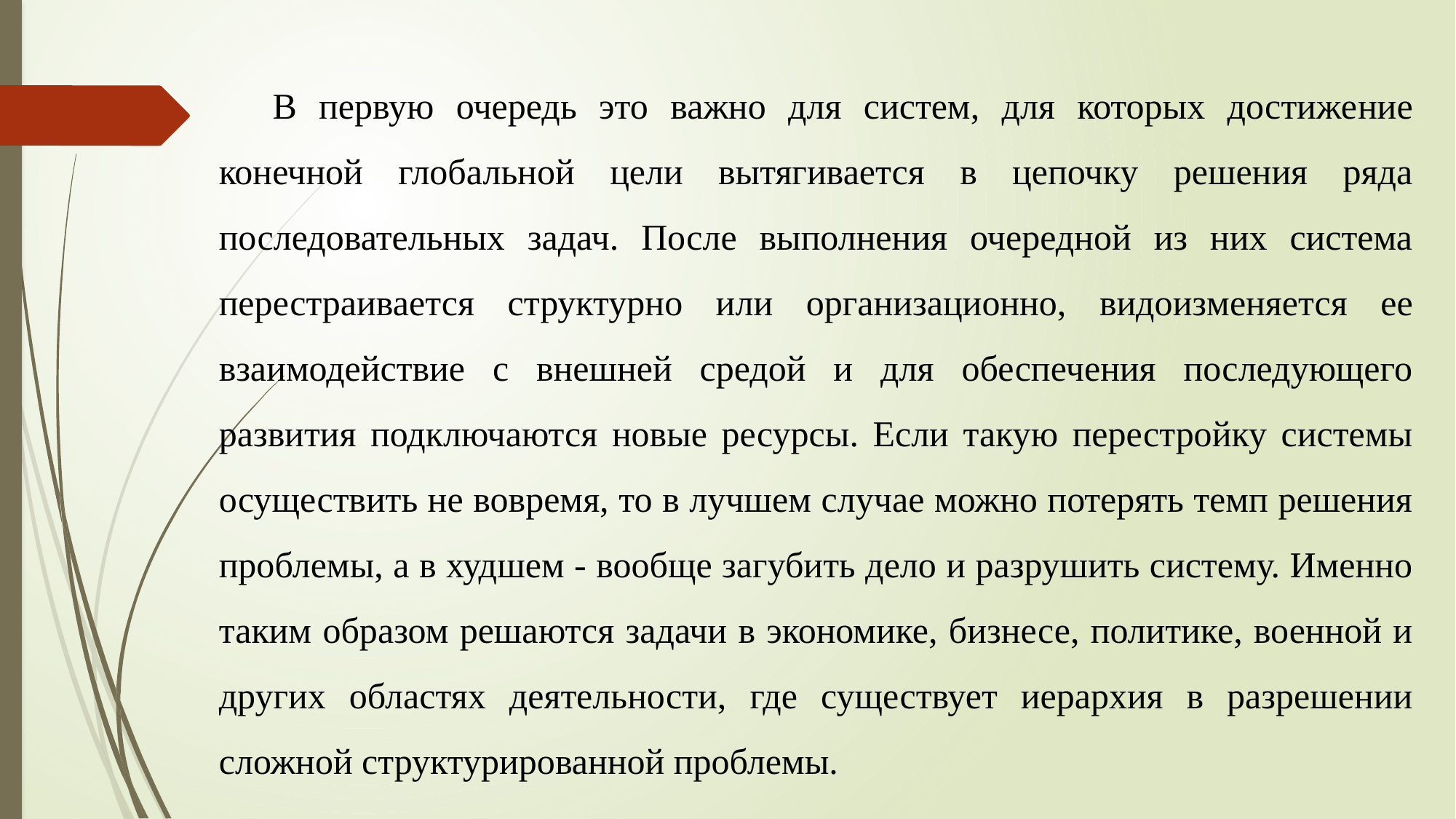

В первую очередь это важно для систем, для которых достиже­ние конечной глобальной цели вытягивается в цепочку решения ряда последовательных задач. После выполнения очередной из них система перестраивается структурно или организационно, видоиз­меняется ее взаимодействие с внешней средой и для обеспечения последующего развития подключаются новые ресурсы. Если такую перестройку системы осуществить не вовремя, то в лучшем случае можно потерять темп решения проблемы, а в худшем - вообще загубить дело и разрушить систему. Именно таким образом реша­ются задачи в экономике, бизнесе, политике, военной и других областях деятельности, где существует иерархия в разрешении сложной структурированной проблемы.